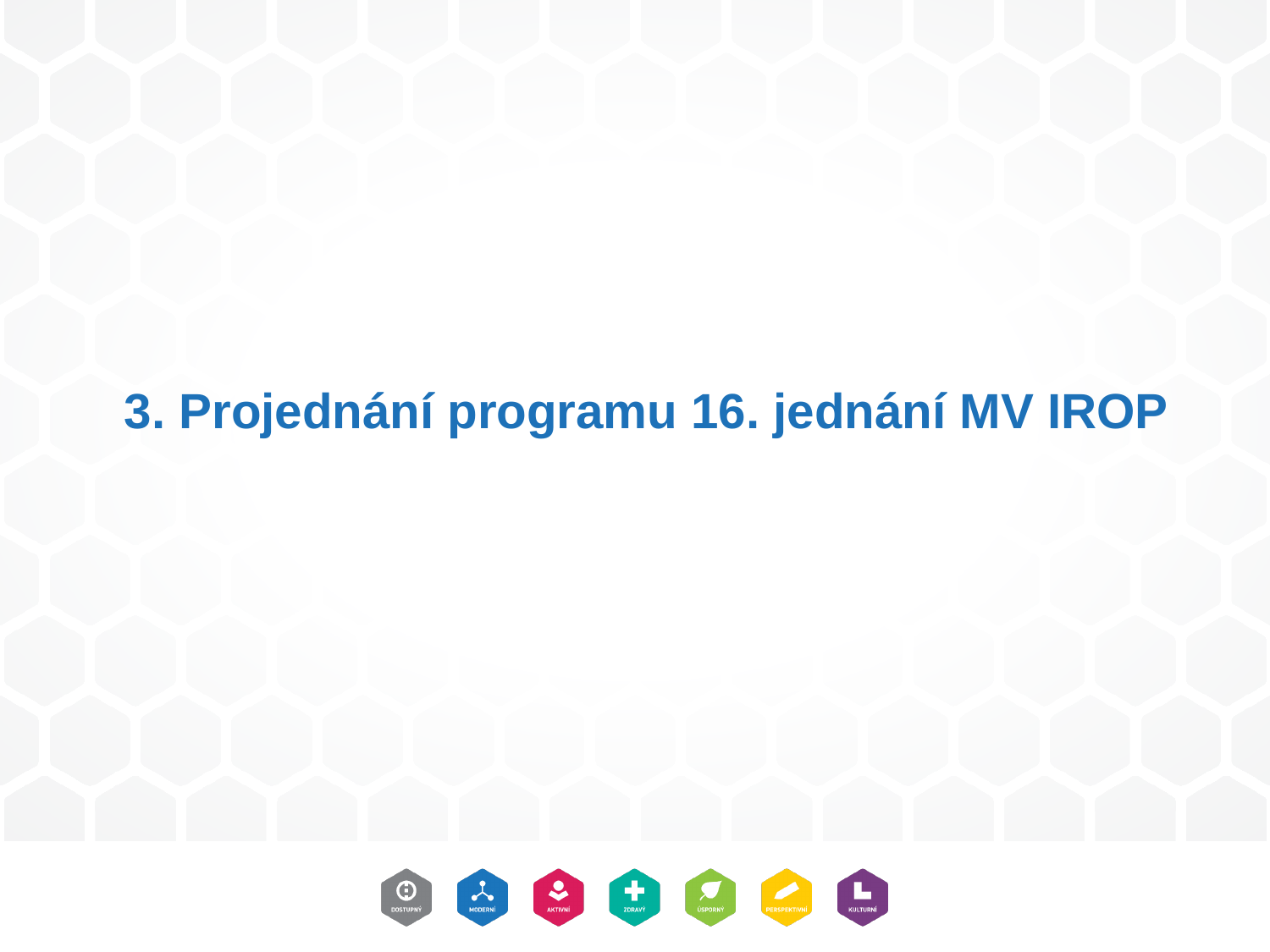

# 3. Projednání programu 16. jednání MV IROP